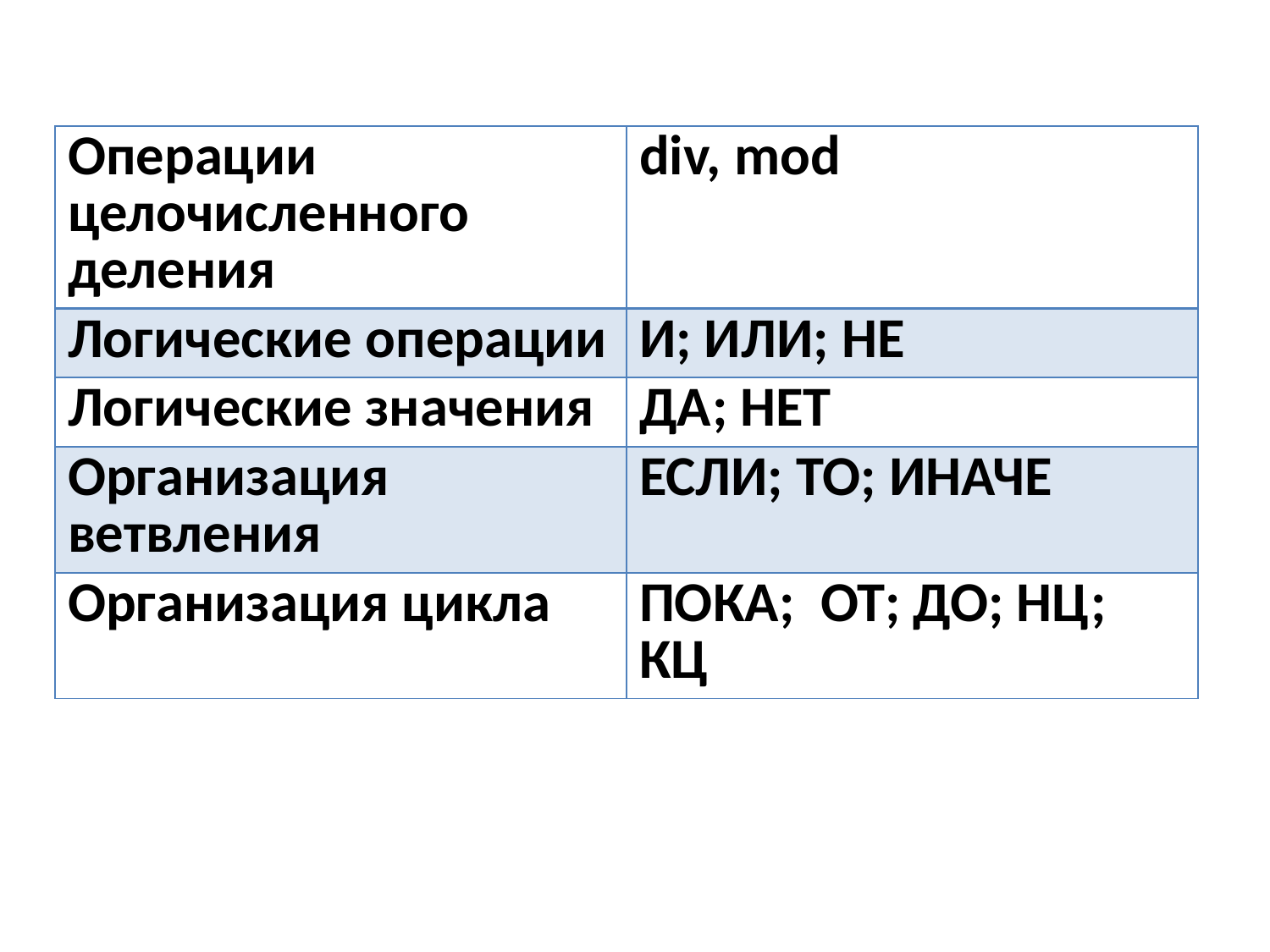

| Операции целочисленного деления | div, mod |
| --- | --- |
| Логические операции | И; ИЛИ; НЕ |
| Логические значения | ДА; НЕТ |
| Организация ветвления | ЕСЛИ; ТО; ИНАЧЕ |
| Организация цикла | ПОКА; ОТ; ДО; НЦ; КЦ |